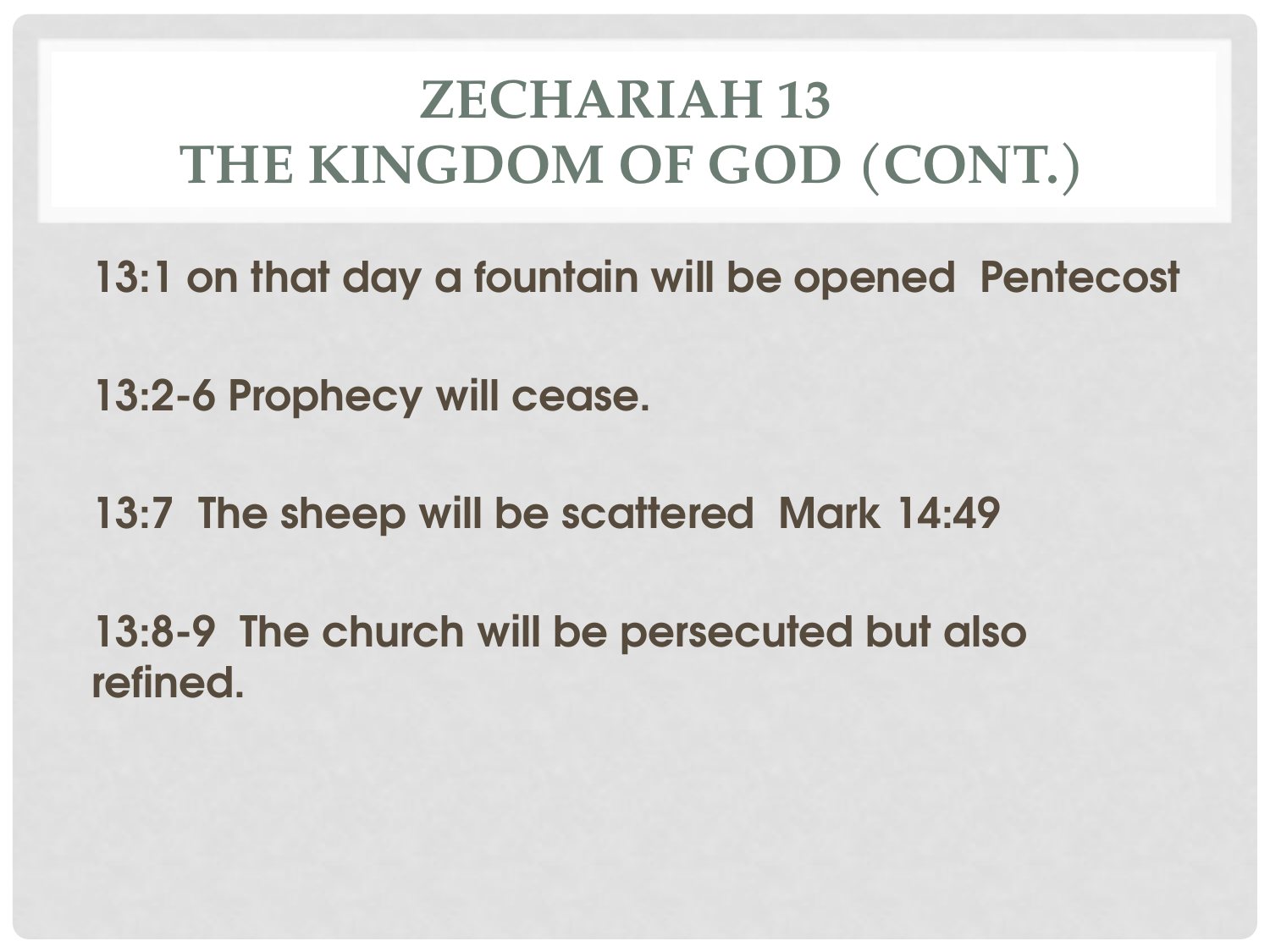

# Zechariah 13 The kingdom of god (cont.)
13:1 on that day a fountain will be opened  Pentecost

13:2-6 Prophecy will cease.

13:7  The sheep will be scattered  Mark 14:49

13:8-9  The church will be persecuted but also refined.